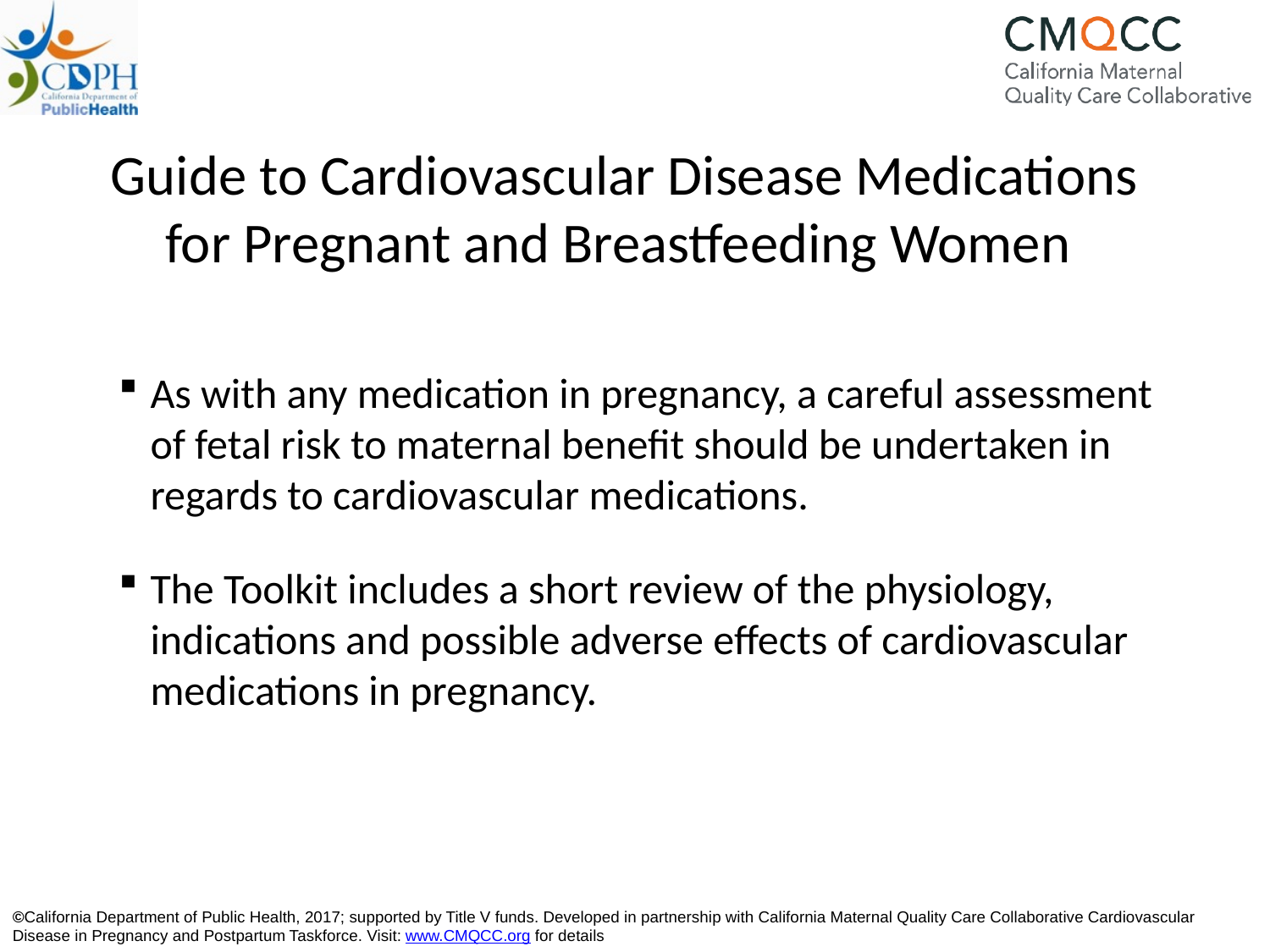

# Guide to Cardiovascular Disease Medications for Pregnant and Breastfeeding Women
As with any medication in pregnancy, a careful assessment of fetal risk to maternal benefit should be undertaken in regards to cardiovascular medications.

The Toolkit includes a short review of the physiology, indications and possible adverse effects of cardiovascular medications in pregnancy.